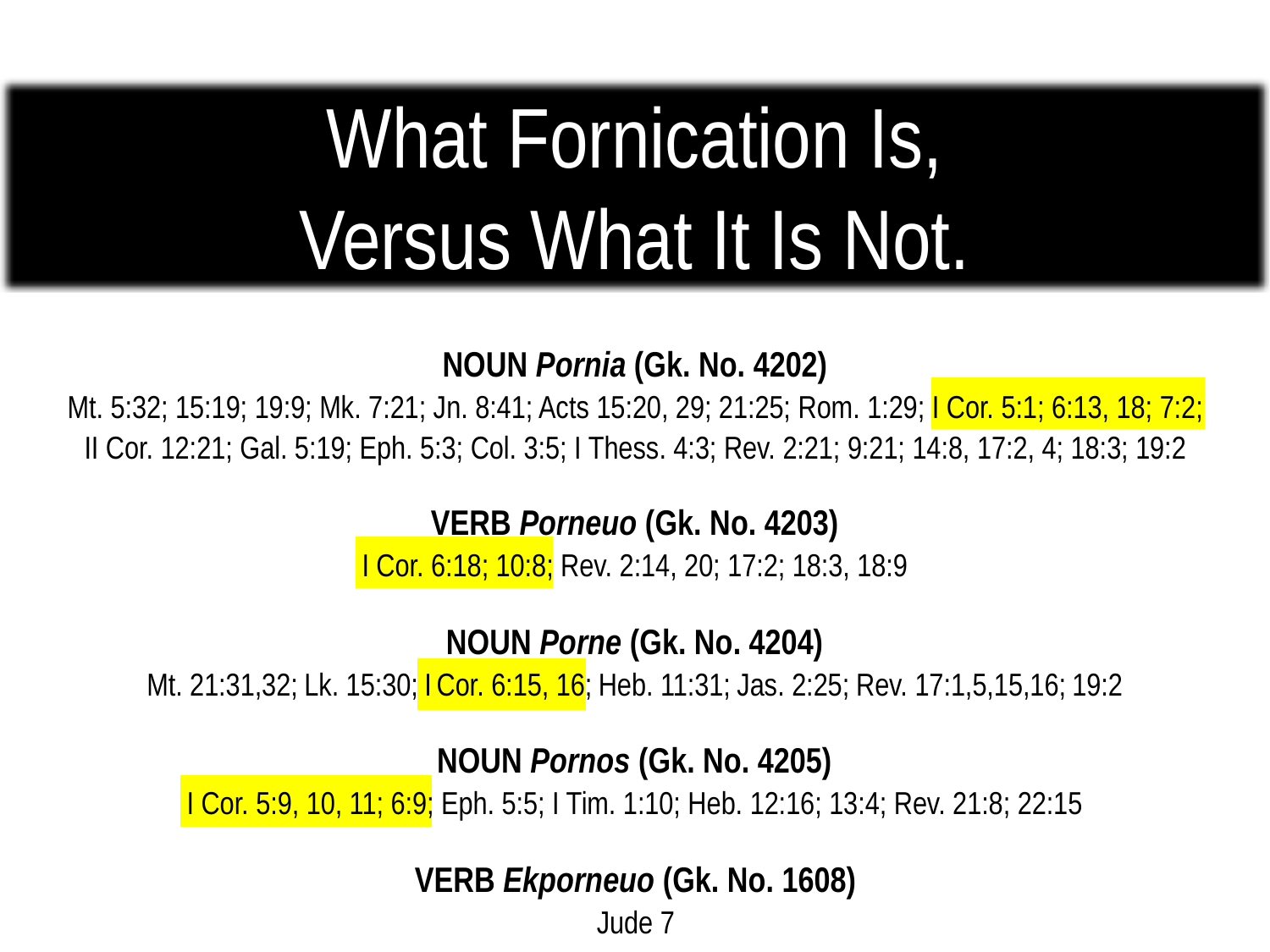

What Fornication Is,
Versus What It Is Not.
NOUN Pornia (Gk. No. 4202)
Mt. 5:32; 15:19; 19:9; Mk. 7:21; Jn. 8:41; Acts 15:20, 29; 21:25; Rom. 1:29; I Cor. 5:1; 6:13, 18; 7:2;
II Cor. 12:21; Gal. 5:19; Eph. 5:3; Col. 3:5; I Thess. 4:3; Rev. 2:21; 9:21; 14:8, 17:2, 4; 18:3; 19:2

VERB Porneuo (Gk. No. 4203)
I Cor. 6:18; 10:8; Rev. 2:14, 20; 17:2; 18:3, 18:9

NOUN Porne (Gk. No. 4204)
Mt. 21:31,32; Lk. 15:30; I Cor. 6:15, 16; Heb. 11:31; Jas. 2:25; Rev. 17:1,5,15,16; 19:2

NOUN Pornos (Gk. No. 4205)
I Cor. 5:9, 10, 11; 6:9; Eph. 5:5; I Tim. 1:10; Heb. 12:16; 13:4; Rev. 21:8; 22:15

VERB Ekporneuo (Gk. No. 1608)
Jude 7